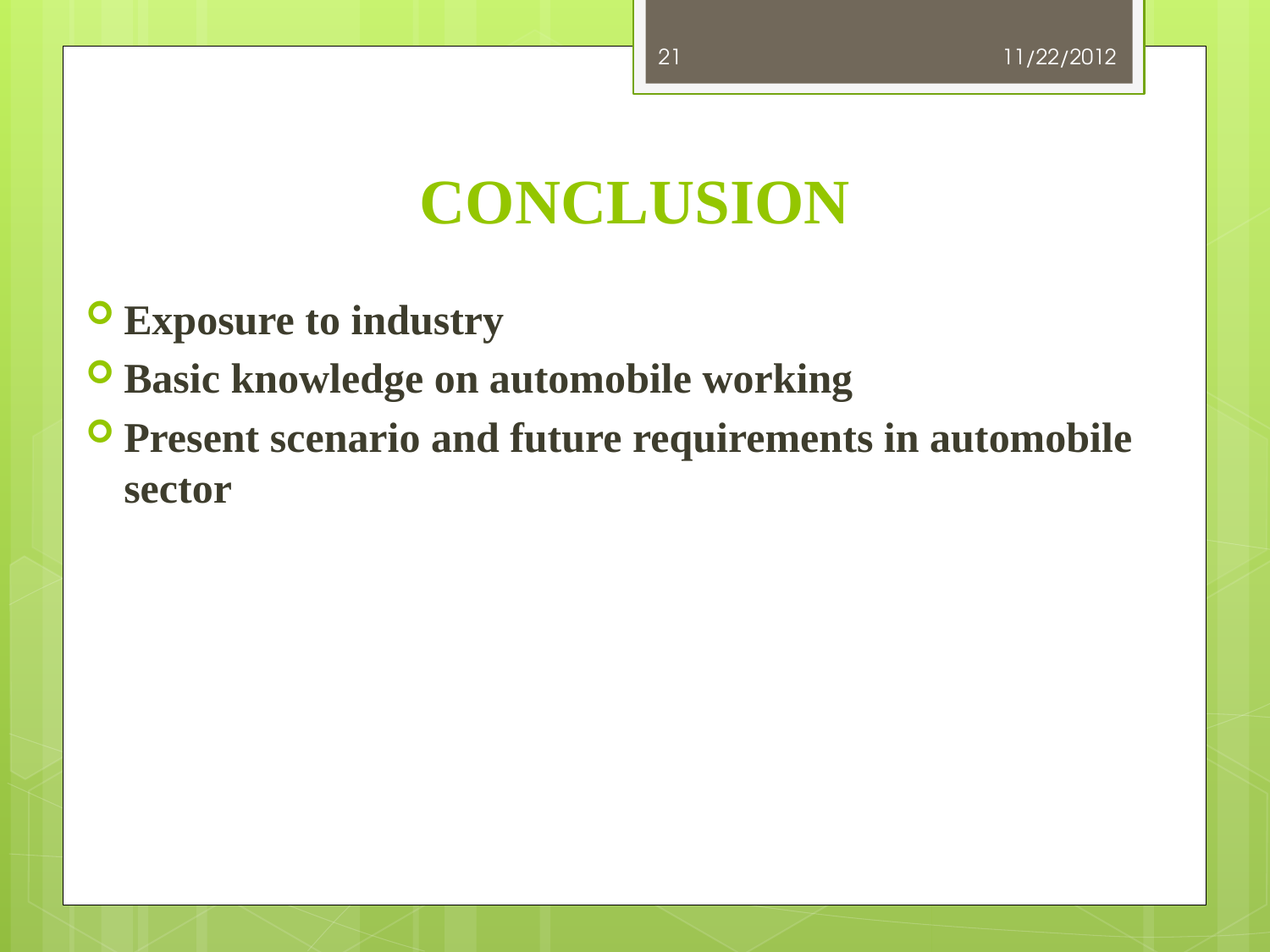

21
11/22/2012
# CONCLUSION
Exposure to industry
Basic knowledge on automobile working
Present scenario and future requirements in automobile sector